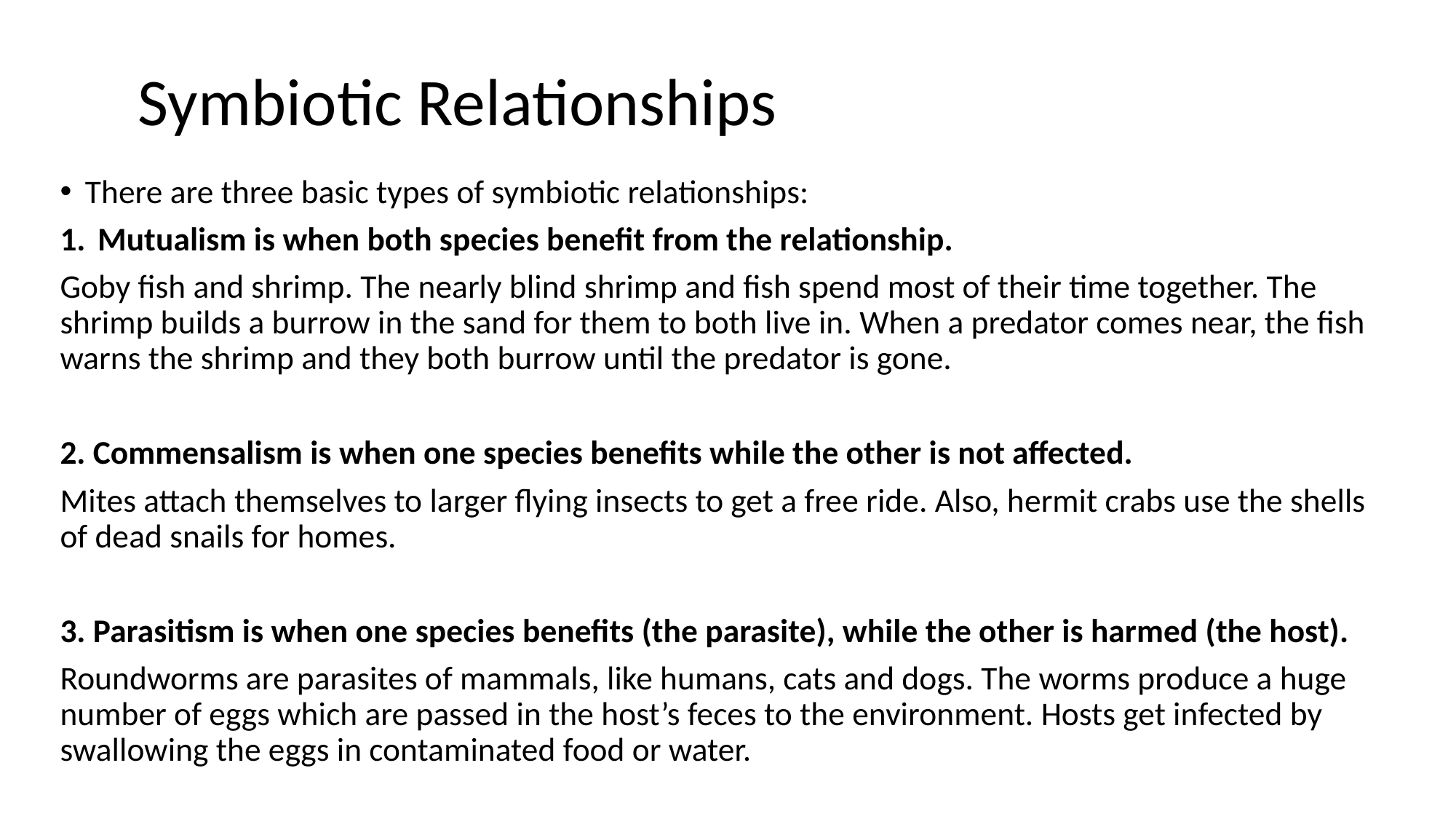

# Symbiotic Relationships
There are three basic types of symbiotic relationships:
Mutualism is when both species benefit from the relationship.
Goby fish and shrimp. The nearly blind shrimp and fish spend most of their time together. The shrimp builds a burrow in the sand for them to both live in. When a predator comes near, the fish warns the shrimp and they both burrow until the predator is gone.

2. Commensalism is when one species benefits while the other is not affected.
Mites attach themselves to larger flying insects to get a free ride. Also, hermit crabs use the shells of dead snails for homes.

3. Parasitism is when one species benefits (the parasite), while the other is harmed (the host).
Roundworms are parasites of mammals, like humans, cats and dogs. The worms produce a huge number of eggs which are passed in the host’s feces to the environment. Hosts get infected by swallowing the eggs in contaminated food or water.